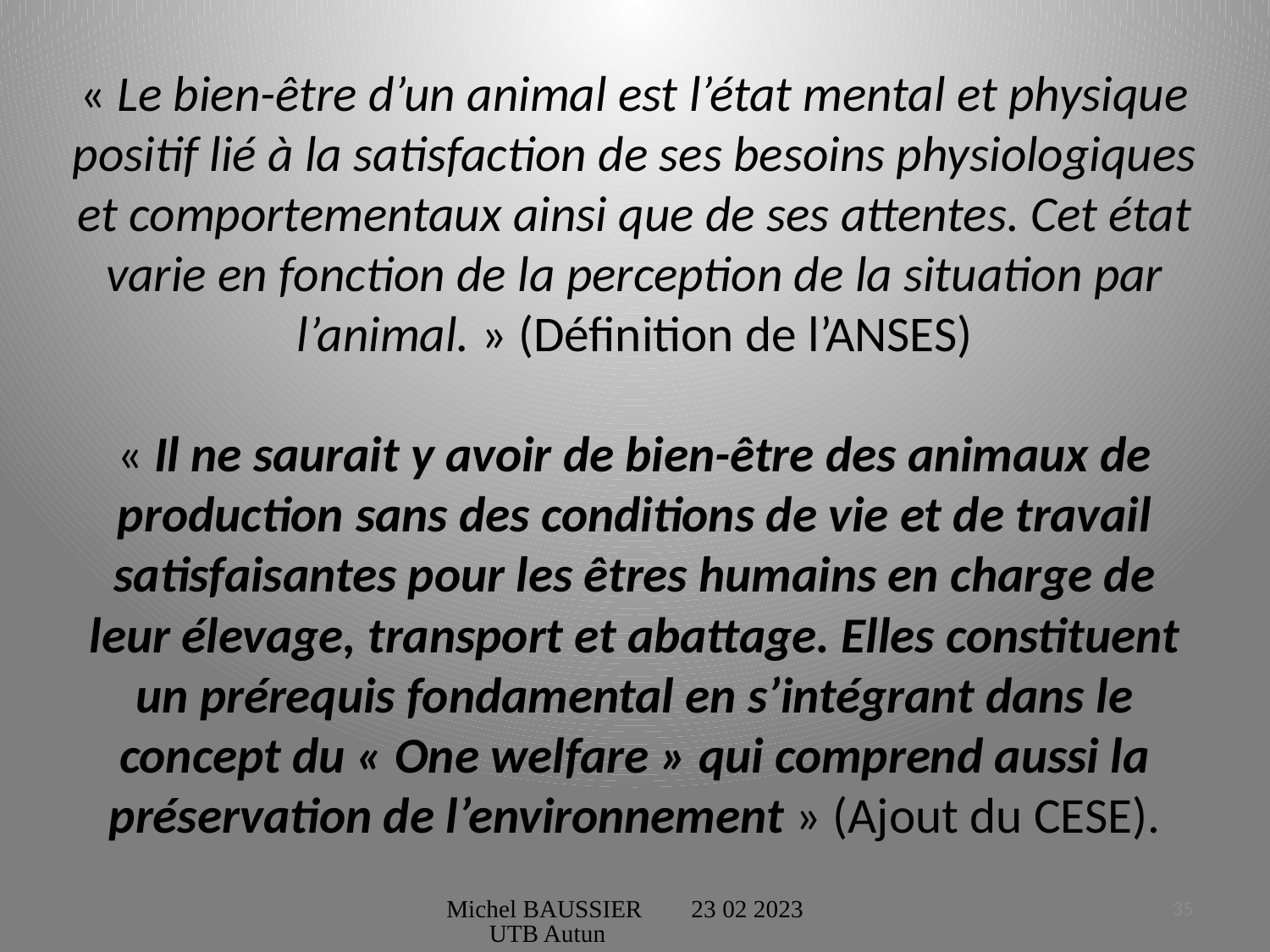

# « Le bien-être d’un animal est l’état mental et physique positif lié à la satisfaction de ses besoins physiologiques et comportementaux ainsi que de ses attentes. Cet état varie en fonction de la perception de la situation par l’animal. » (Définition de l’ANSES) « Il ne saurait y avoir de bien-être des animaux de production sans des conditions de vie et de travail satisfaisantes pour les êtres humains en charge de leur élevage, transport et abattage. Elles constituent un prérequis fondamental en s’intégrant dans le concept du « One welfare » qui comprend aussi la préservation de l’environnement » (Ajout du CESE).
Michel BAUSSIER        23 02 2023          UTB Autun
35